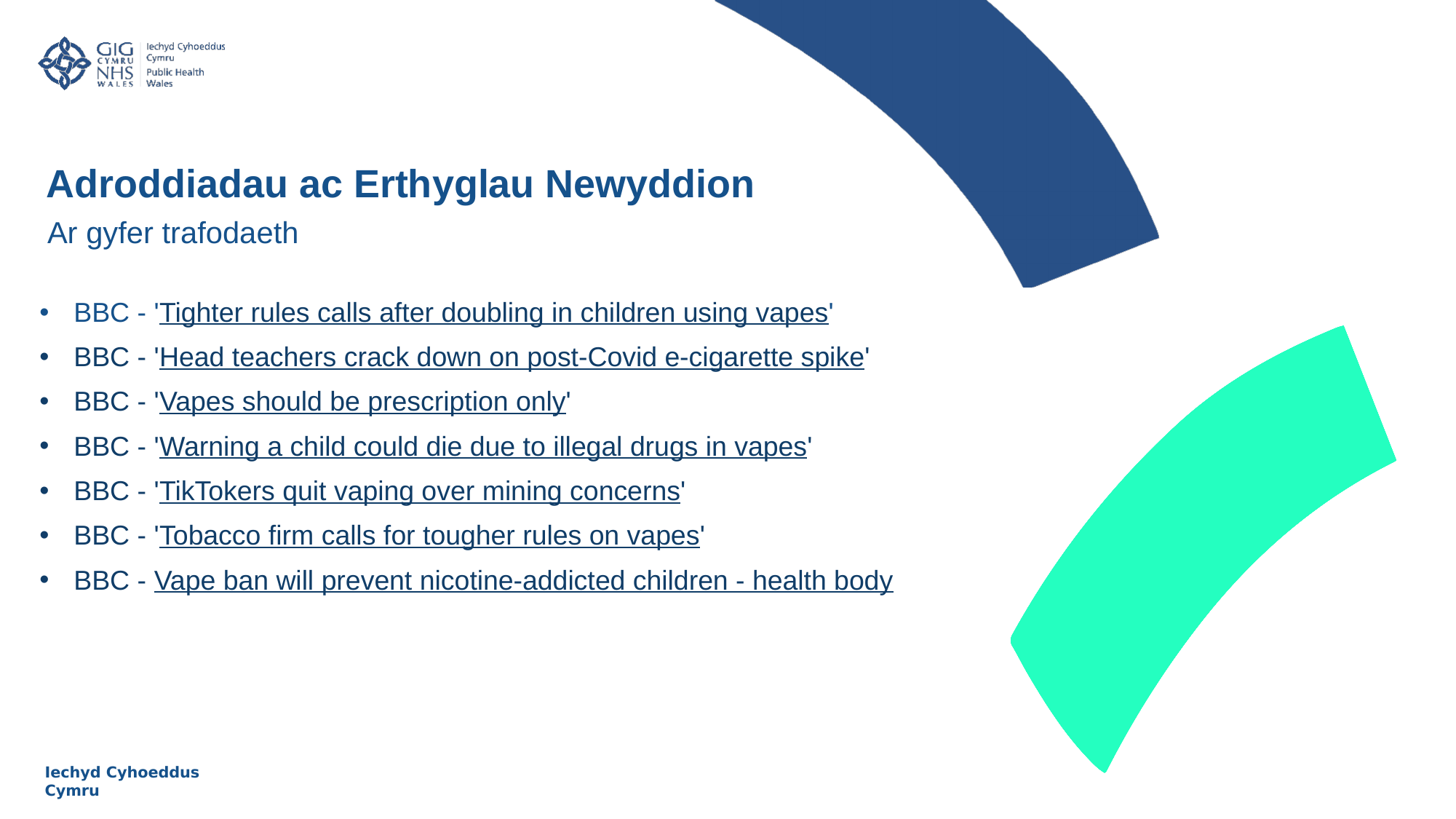

Adroddiadau ac Erthyglau Newyddion
Ar gyfer trafodaeth
BBC - 'Tighter rules calls after doubling in children using vapes'
BBC - 'Head teachers crack down on post-Covid e-cigarette spike'
BBC - 'Vapes should be prescription only'
BBC - 'Warning a child could die due to illegal drugs in vapes'
BBC - 'TikTokers quit vaping over mining concerns'
BBC - 'Tobacco firm calls for tougher rules on vapes'
BBC - Vape ban will prevent nicotine-addicted children - health body